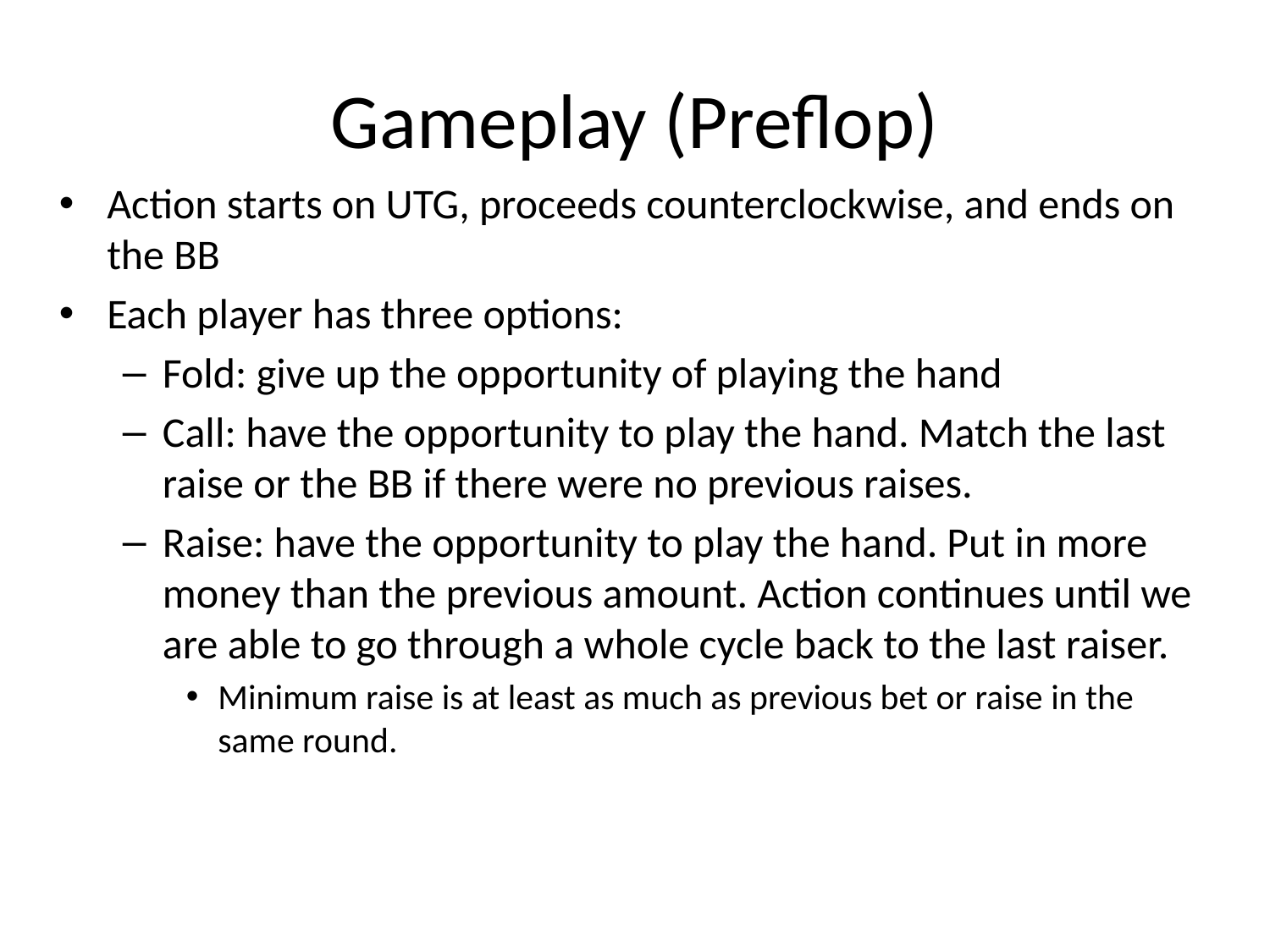

# Gameplay (Preflop)
Action starts on UTG, proceeds counterclockwise, and ends on the BB
Each player has three options:
Fold: give up the opportunity of playing the hand
Call: have the opportunity to play the hand. Match the last raise or the BB if there were no previous raises.
Raise: have the opportunity to play the hand. Put in more money than the previous amount. Action continues until we are able to go through a whole cycle back to the last raiser.
Minimum raise is at least as much as previous bet or raise in the same round.